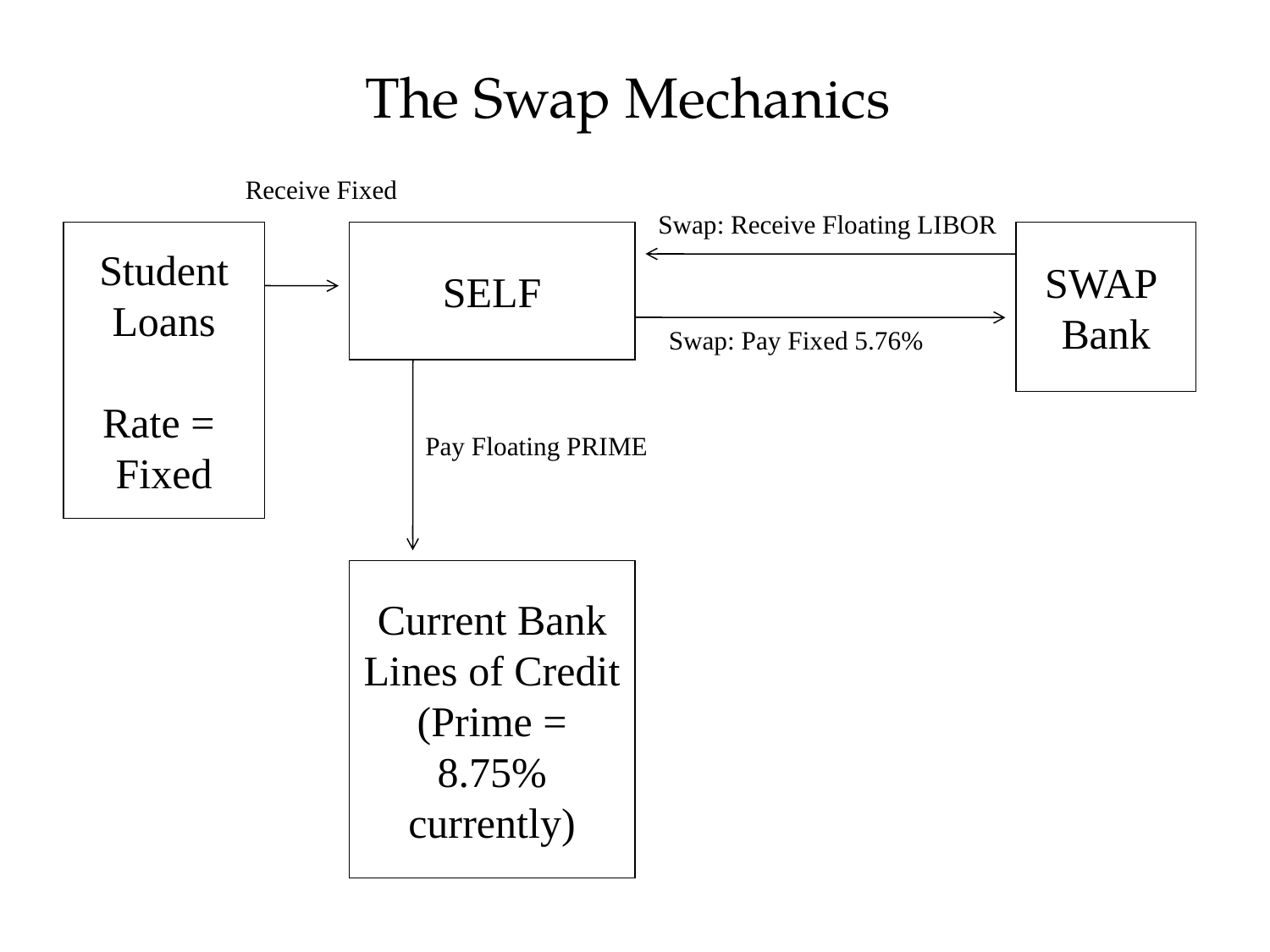

# The Swap Mechanics
Receive Fixed
Swap: Receive Floating LIBOR
Student
Loans

Rate =
Fixed
SELF
SWAP
Bank
Swap: Pay Fixed 5.76%
Pay Floating PRIME
Current Bank Lines of Credit
(Prime = 8.75% currently)